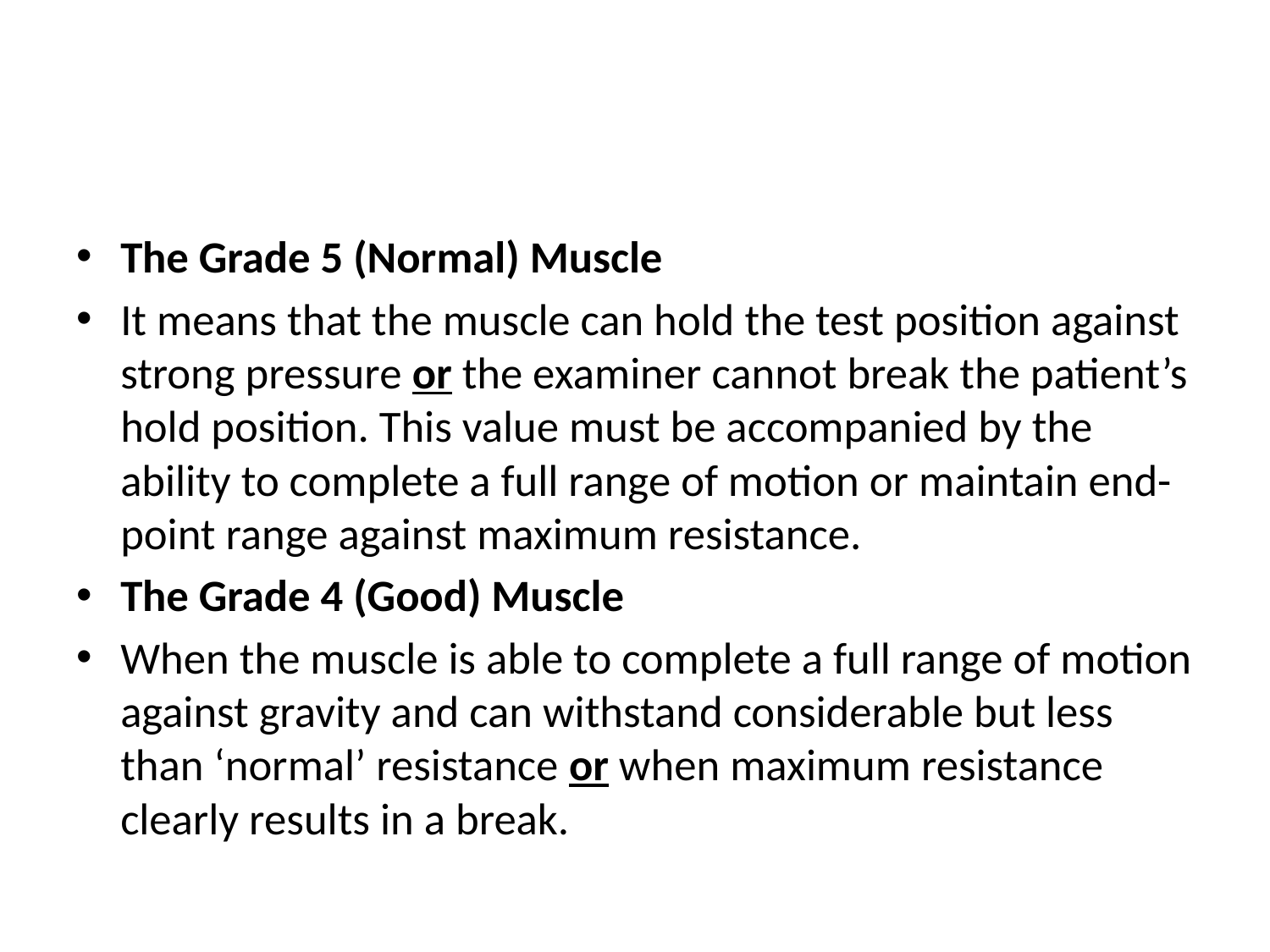

#
The Grade 5 (Normal) Muscle
It means that the muscle can hold the test position against strong pressure or the examiner cannot break the patient’s hold position. This value must be accompanied by the ability to complete a full range of motion or maintain end-point range against maximum resistance.
The Grade 4 (Good) Muscle
When the muscle is able to complete a full range of motion against gravity and can withstand considerable but less than ‘normal’ resistance or when maximum resistance clearly results in a break.